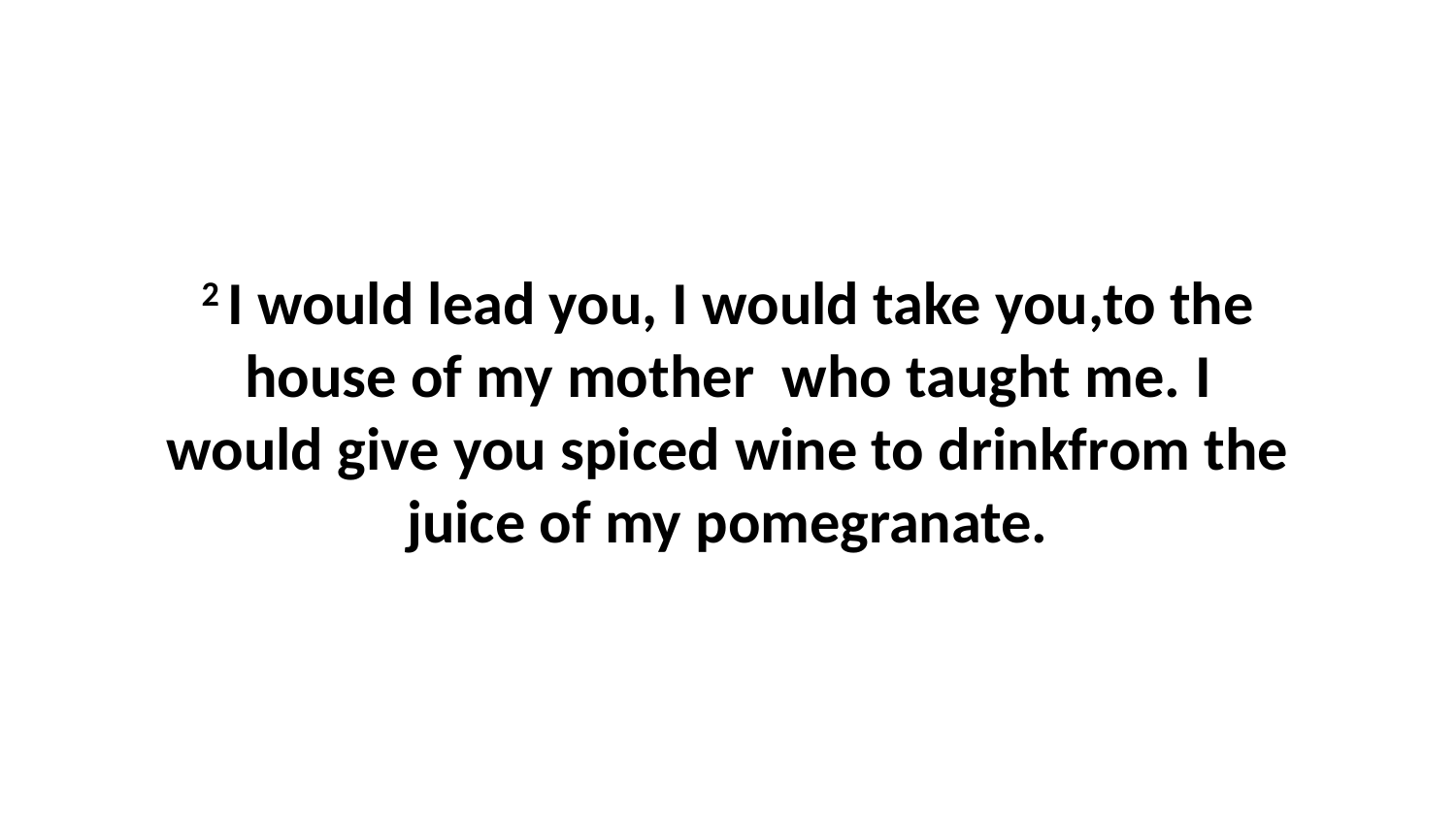

2 I would lead you, I would take you,to the house of my mother  who taught me. I would give you spiced wine to drinkfrom the juice of my pomegranate.